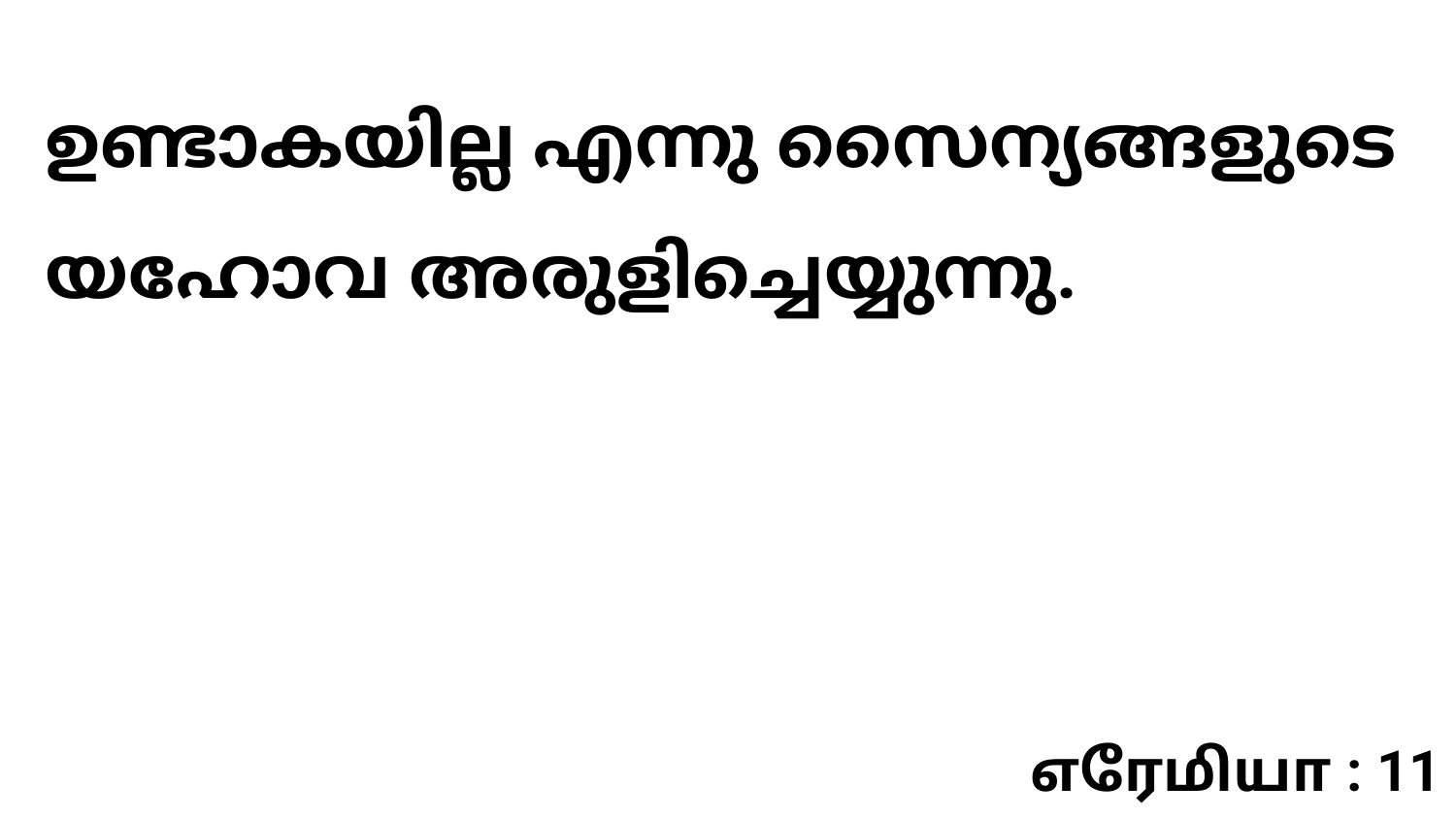

ഉണ്ടാകയില്ല എന്നു സൈന്യങ്ങളുടെ യഹോവ അരുളിച്ചെയ്യുന്നു.
எரேமியா : 11